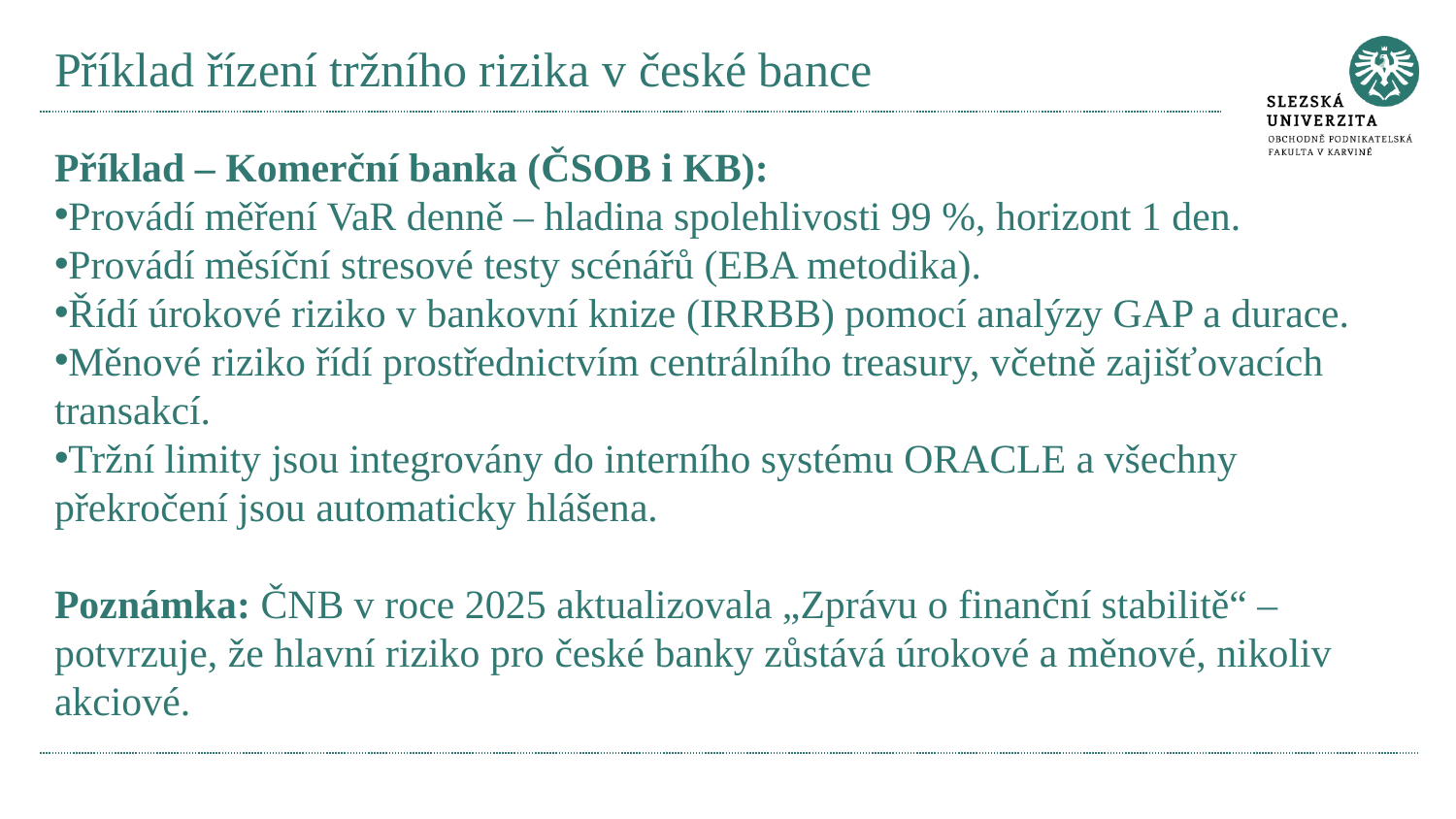

# Příklad řízení tržního rizika v české bance
Příklad – Komerční banka (ČSOB i KB):
Provádí měření VaR denně – hladina spolehlivosti 99 %, horizont 1 den.
Provádí měsíční stresové testy scénářů (EBA metodika).
Řídí úrokové riziko v bankovní knize (IRRBB) pomocí analýzy GAP a durace.
Měnové riziko řídí prostřednictvím centrálního treasury, včetně zajišťovacích transakcí.
Tržní limity jsou integrovány do interního systému ORACLE a všechny překročení jsou automaticky hlášena.

Poznámka: ČNB v roce 2025 aktualizovala „Zprávu o finanční stabilitě“ – potvrzuje, že hlavní riziko pro české banky zůstává úrokové a měnové, nikoliv akciové.